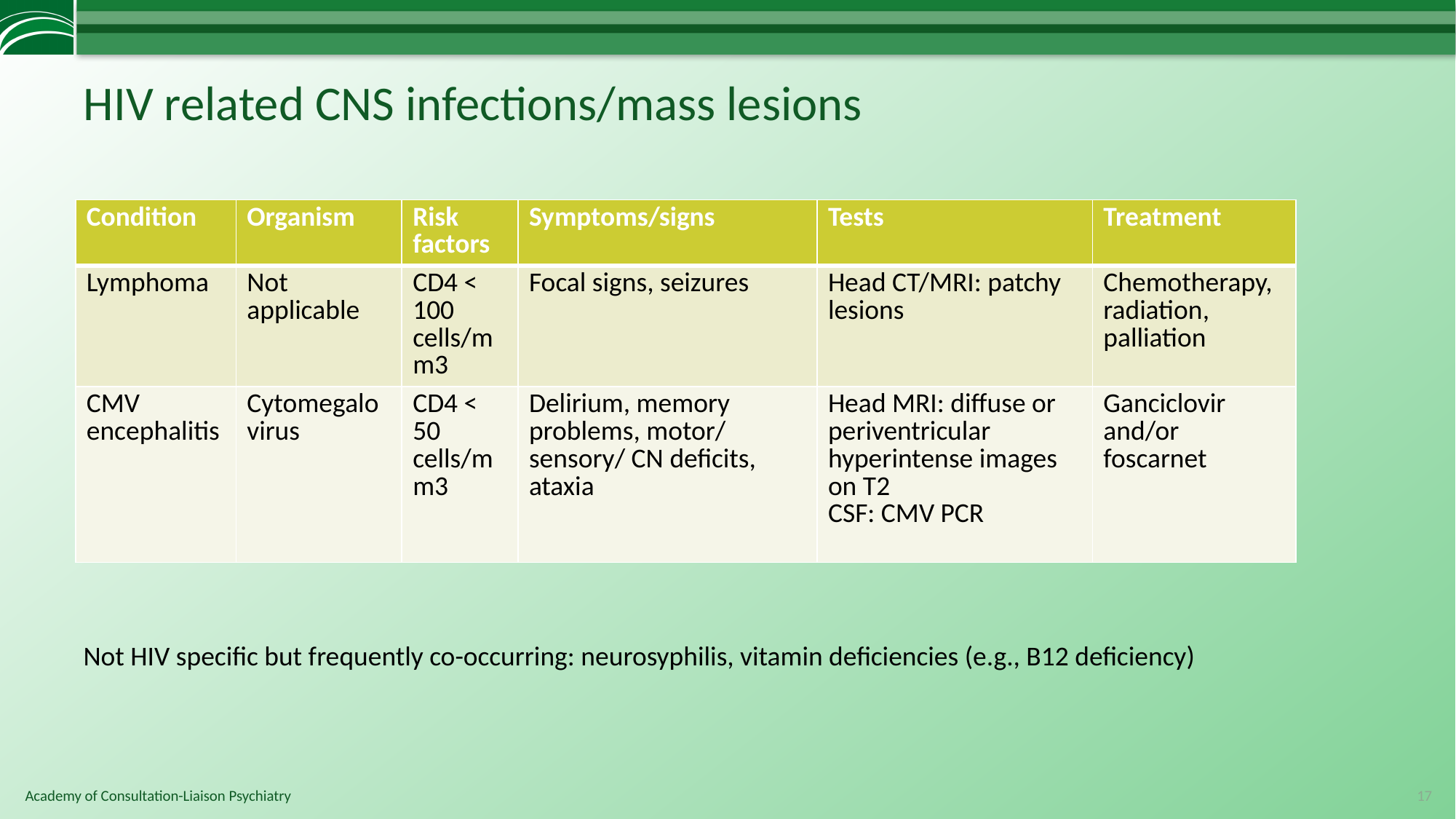

# HIV related CNS infections/mass lesions

| Condition | Organism | Risk factors | Symptoms/signs | Tests | Treatment |
| --- | --- | --- | --- | --- | --- |
| Lymphoma | Not applicable | CD4 < 100 cells/mm3 | Focal signs, seizures | Head CT/MRI: patchy lesions | Chemotherapy, radiation, palliation |
| CMV encephalitis | Cytomegalovirus | CD4 < 50 cells/mm3 | Delirium, memory problems, motor/ sensory/ CN deficits, ataxia | Head MRI: diffuse or periventricular hyperintense images on T2 CSF: CMV PCR | Ganciclovir and/or foscarnet |
Not HIV specific but frequently co-occurring: neurosyphilis, vitamin deficiencies (e.g., B12 deficiency)
17